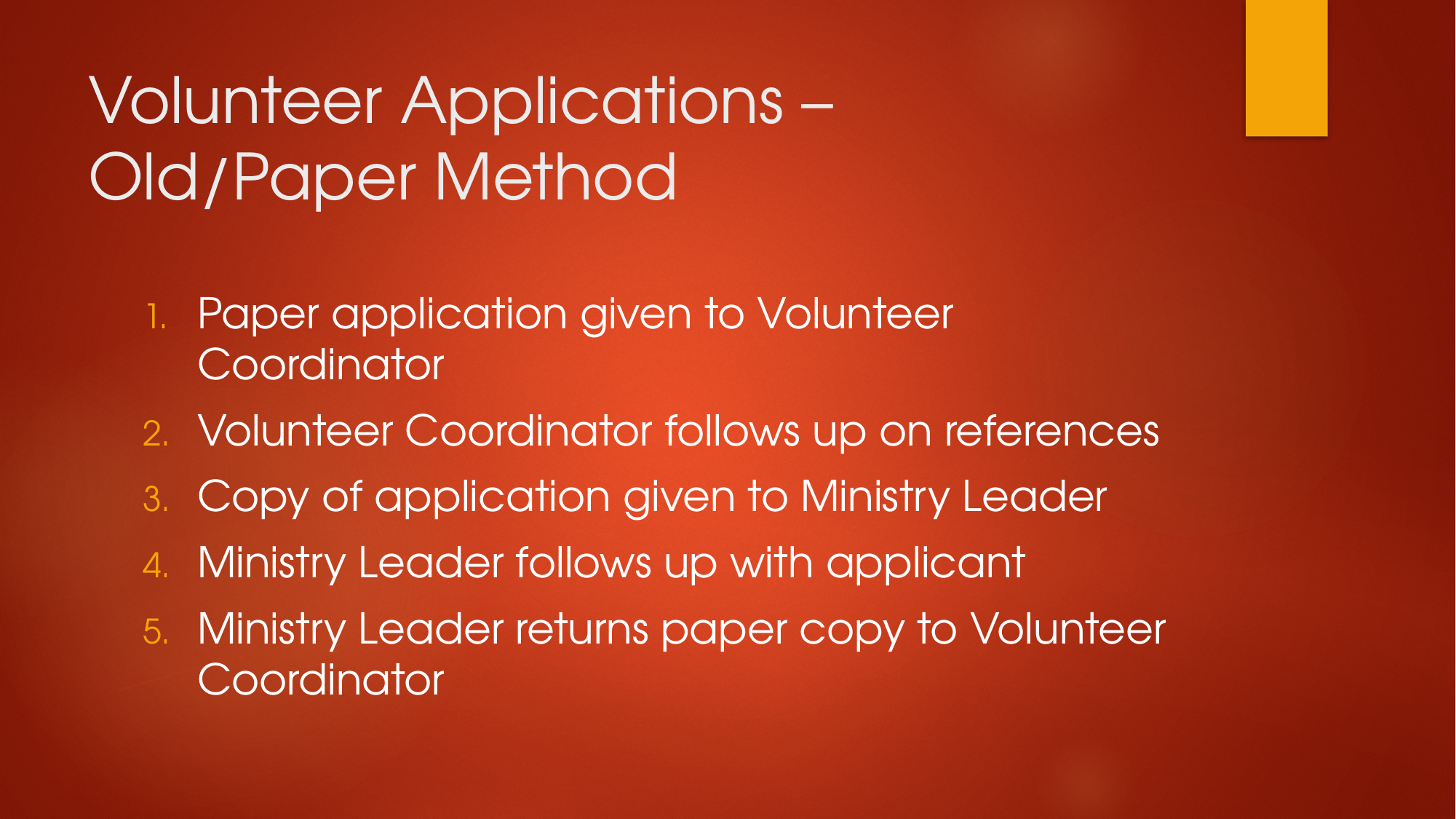

# Volunteer Applications – Old/Paper Method
Paper application given to Volunteer Coordinator
Volunteer Coordinator follows up on references
Copy of application given to Ministry Leader
Ministry Leader follows up with applicant
Ministry Leader returns paper copy to Volunteer Coordinator